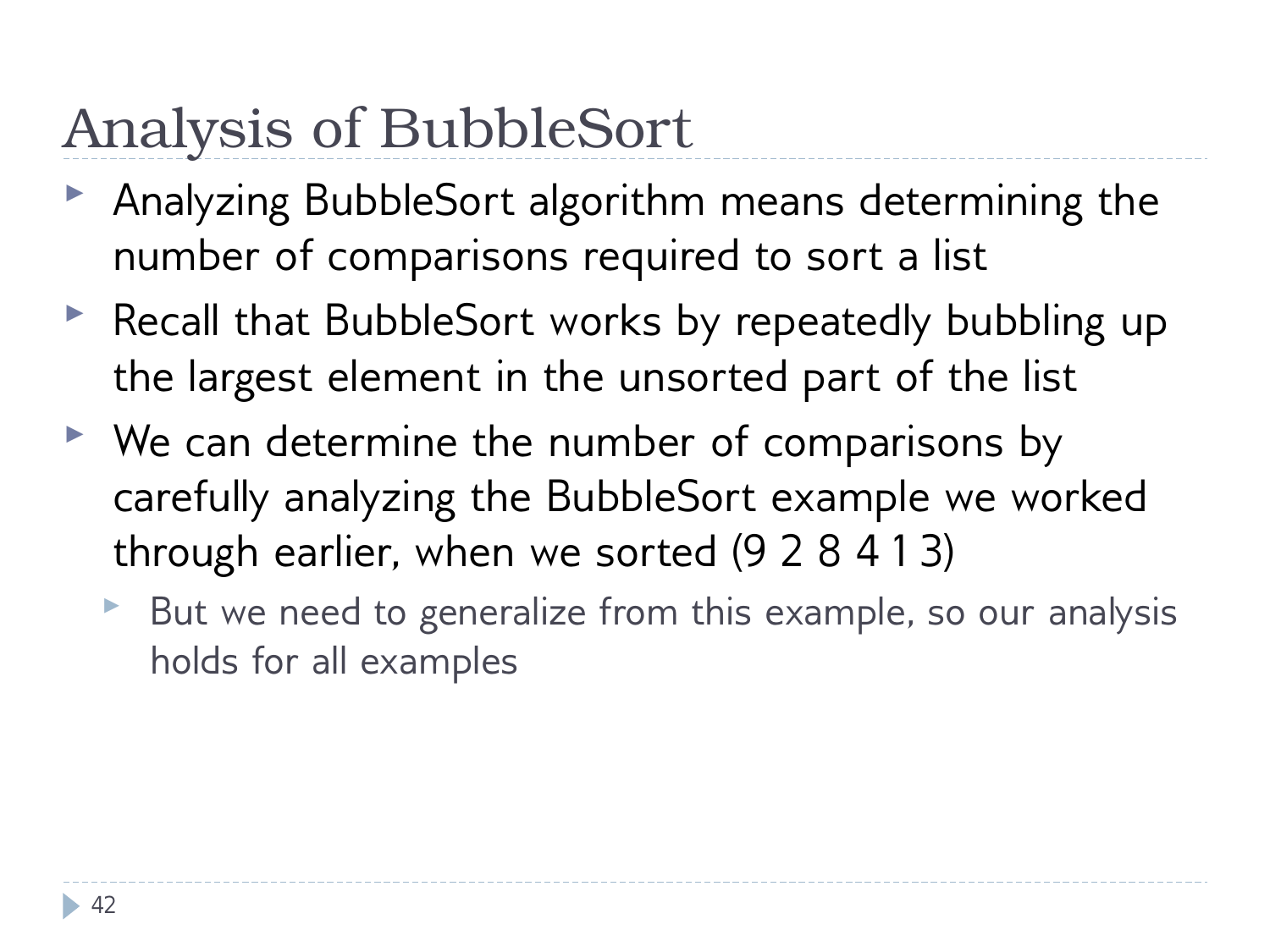

Analysis of BubbleSort
Analyzing BubbleSort algorithm means determining the number of comparisons required to sort a list
Recall that BubbleSort works by repeatedly bubbling up the largest element in the unsorted part of the list
We can determine the number of comparisons by carefully analyzing the BubbleSort example we worked through earlier, when we sorted (9 2 8 4 1 3)
But we need to generalize from this example, so our analysis holds for all examples
42